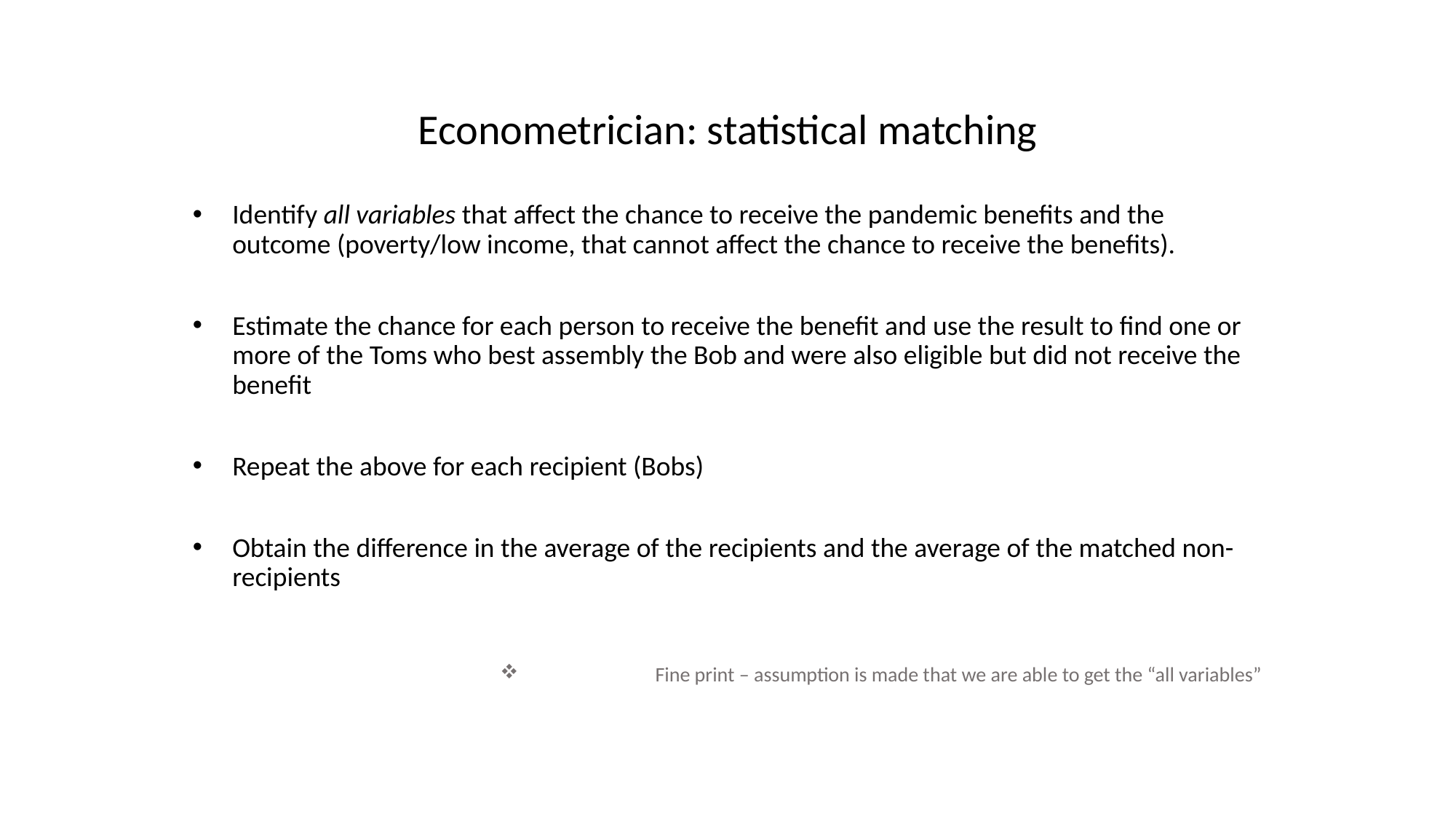

# Econometrician: statistical matching
Identify all variables that affect the chance to receive the pandemic benefits and the outcome (poverty/low income, that cannot affect the chance to receive the benefits).

Estimate the chance for each person to receive the benefit and use the result to find one or more of the Toms who best assembly the Bob and were also eligible but did not receive the benefit

Repeat the above for each recipient (Bobs)

Obtain the difference in the average of the recipients and the average of the matched non-recipients

Fine print – assumption is made that we are able to get the “all variables”